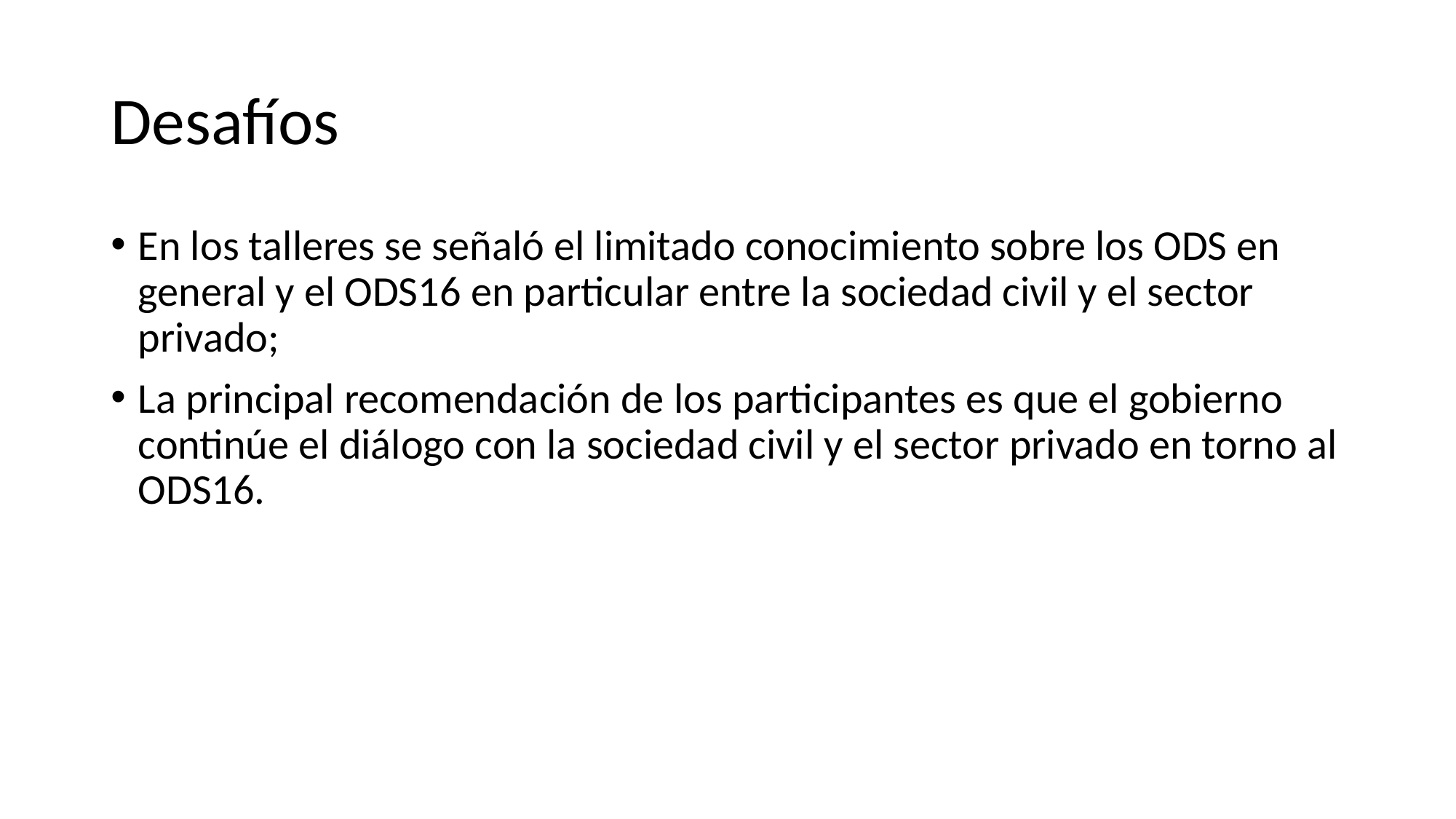

# Desafíos
En los talleres se señaló el limitado conocimiento sobre los ODS en general y el ODS16 en particular entre la sociedad civil y el sector privado;
La principal recomendación de los participantes es que el gobierno continúe el diálogo con la sociedad civil y el sector privado en torno al ODS16.